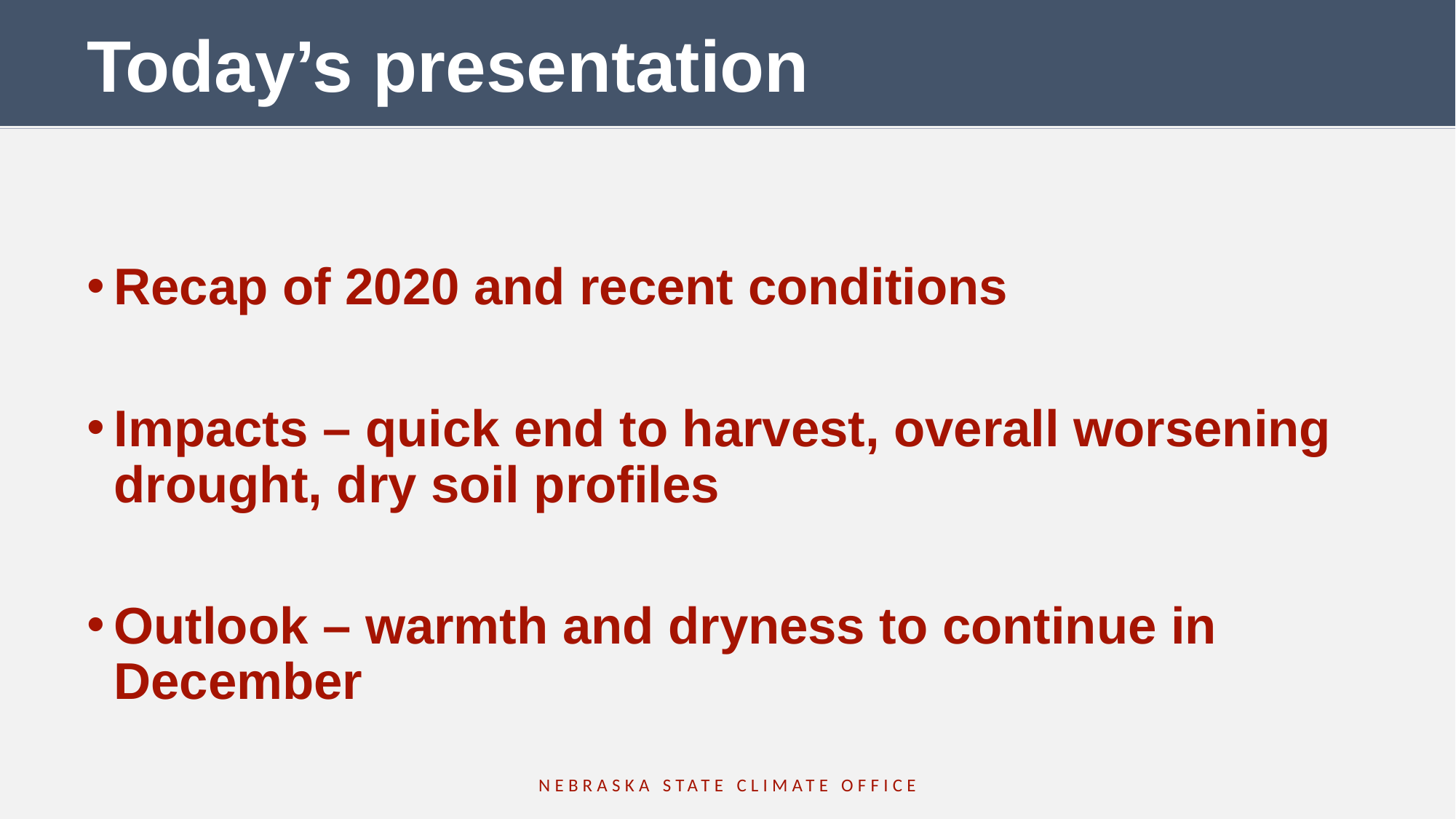

# Today’s presentation
Recap of 2020 and recent conditions

Impacts – quick end to harvest, overall worsening drought, dry soil profiles

Outlook – warmth and dryness to continue in December
NEBRASKA STATE CLIMATE OFFICE